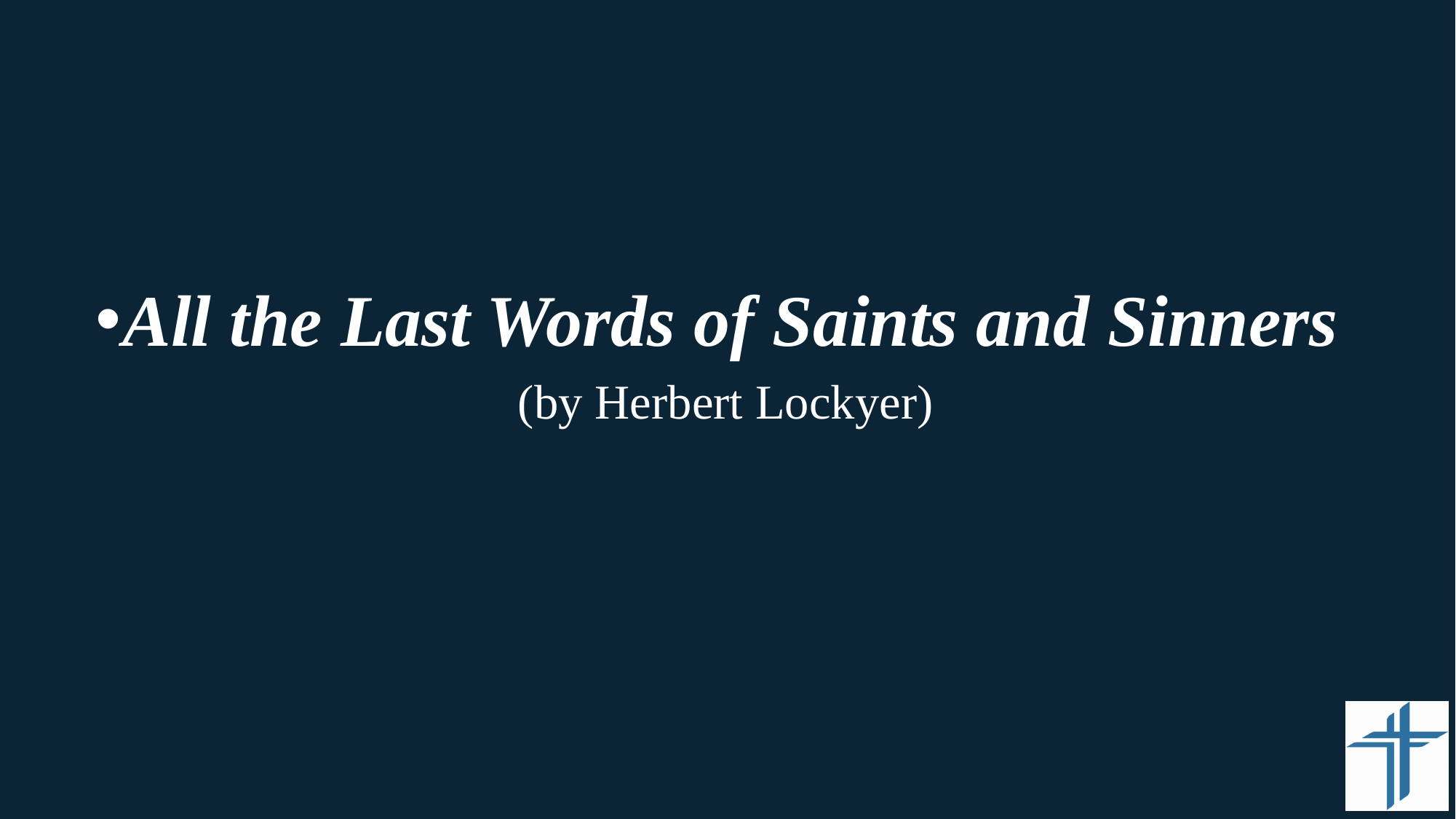

#
All the Last Words of Saints and Sinners
(by Herbert Lockyer)